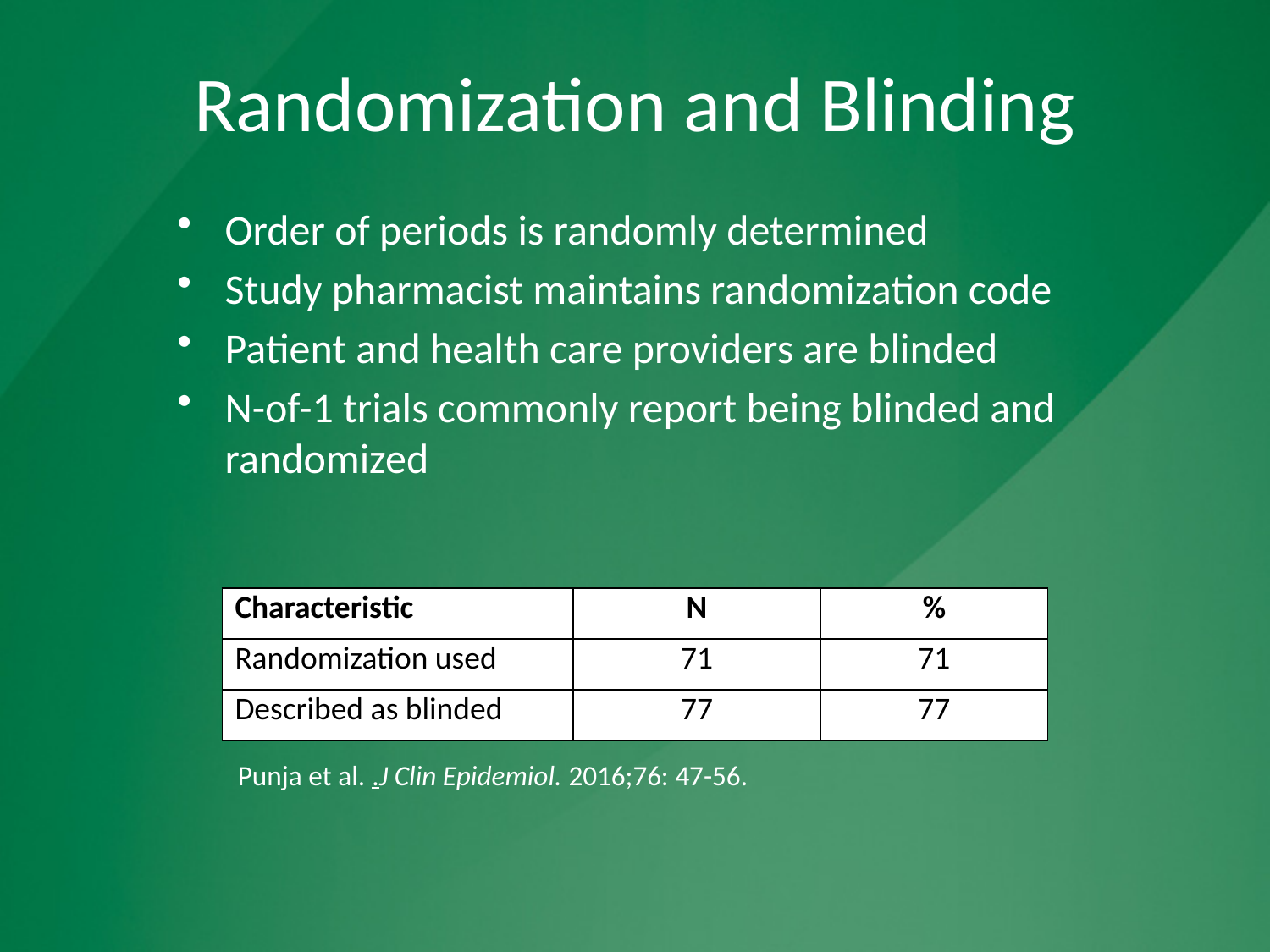

Randomization and Blinding
Order of periods is randomly determined
Study pharmacist maintains randomization code
Patient and health care providers are blinded
N-of-1 trials commonly report being blinded and randomized

| Characteristic | N | % |
| --- | --- | --- |
| Randomization used | 71 | 71 |
| Described as blinded | 77 | 77 |
Punja et al. .J Clin Epidemiol. 2016;76: 47-56.